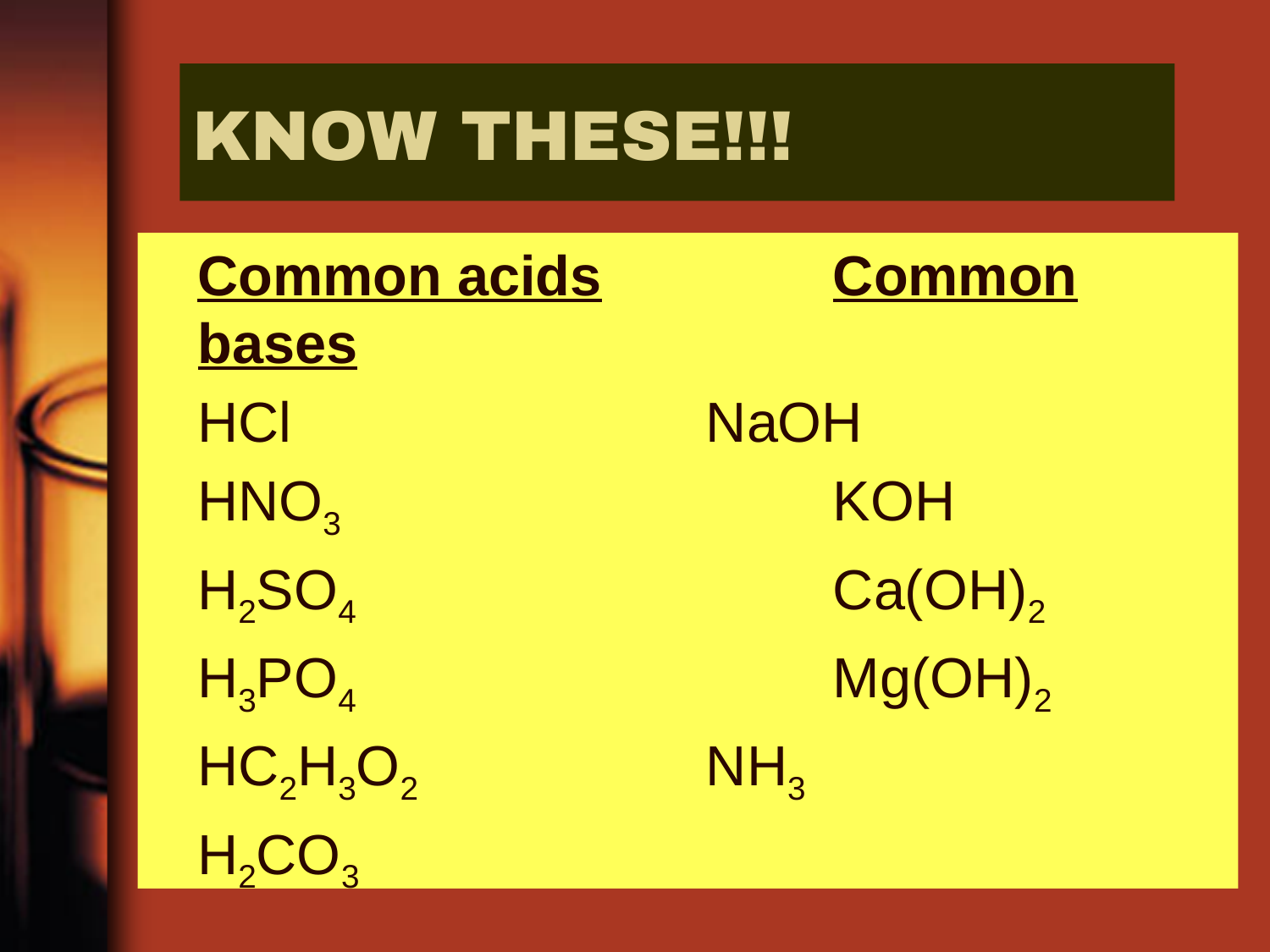

# KNOW THESE!!!
   Common acids 		Common bases
   HCl				NaOH
   HNO3 				KOH
   H2SO4				Ca(OH)2
   H3PO4				Mg(OH)2
   HC2H3O2			NH3
   H2CO3